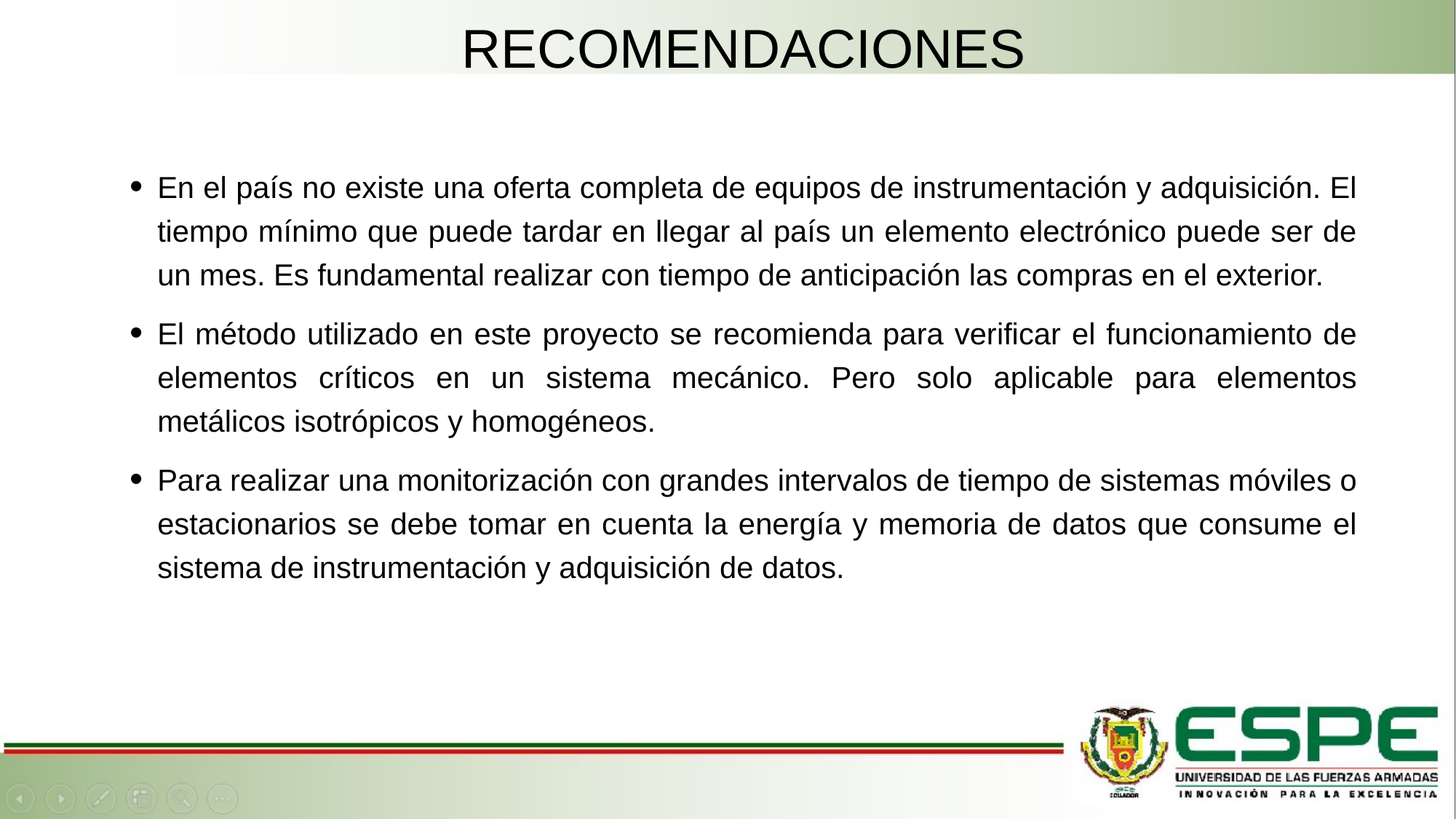

# RECOMENDACIONES

En el país no existe una oferta completa de equipos de instrumentación y adquisición. El tiempo mínimo que puede tardar en llegar al país un elemento electrónico puede ser de un mes. Es fundamental realizar con tiempo de anticipación las compras en el exterior.
El método utilizado en este proyecto se recomienda para verificar el funcionamiento de elementos críticos en un sistema mecánico. Pero solo aplicable para elementos metálicos isotrópicos y homogéneos.
Para realizar una monitorización con grandes intervalos de tiempo de sistemas móviles o estacionarios se debe tomar en cuenta la energía y memoria de datos que consume el sistema de instrumentación y adquisición de datos.